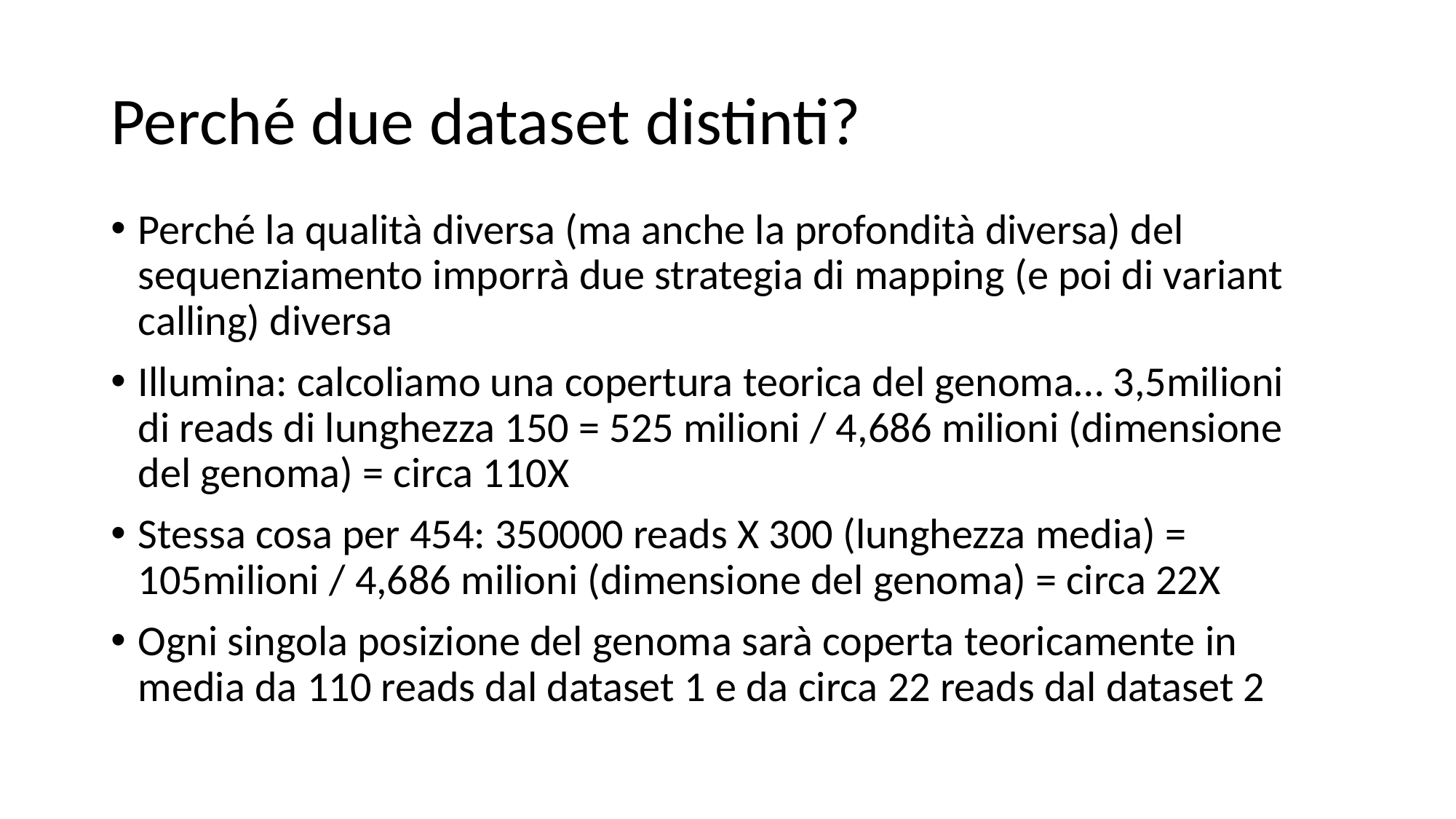

# Perché due dataset distinti?
Perché la qualità diversa (ma anche la profondità diversa) del sequenziamento imporrà due strategia di mapping (e poi di variant calling) diversa
Illumina: calcoliamo una copertura teorica del genoma… 3,5milioni di reads di lunghezza 150 = 525 milioni / 4,686 milioni (dimensione del genoma) = circa 110X
Stessa cosa per 454: 350000 reads X 300 (lunghezza media) = 105milioni / 4,686 milioni (dimensione del genoma) = circa 22X
Ogni singola posizione del genoma sarà coperta teoricamente in media da 110 reads dal dataset 1 e da circa 22 reads dal dataset 2